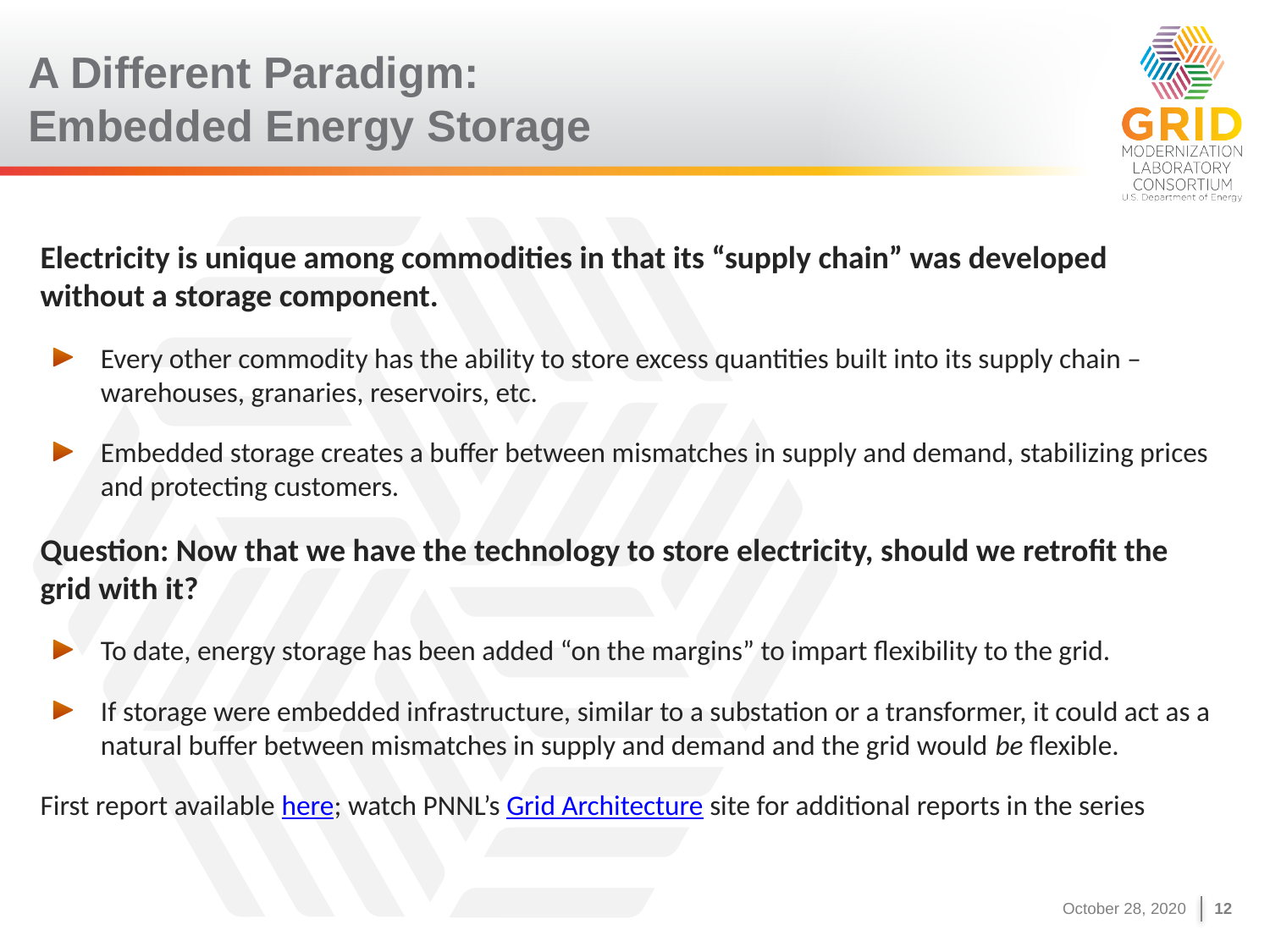

# A Different Paradigm: Embedded Energy Storage
Electricity is unique among commodities in that its “supply chain” was developed without a storage component.
Every other commodity has the ability to store excess quantities built into its supply chain – warehouses, granaries, reservoirs, etc.
Embedded storage creates a buffer between mismatches in supply and demand, stabilizing prices and protecting customers.
Question: Now that we have the technology to store electricity, should we retrofit the grid with it?
To date, energy storage has been added “on the margins” to impart flexibility to the grid.
If storage were embedded infrastructure, similar to a substation or a transformer, it could act as a natural buffer between mismatches in supply and demand and the grid would be flexible.
First report available here; watch PNNL’s Grid Architecture site for additional reports in the series